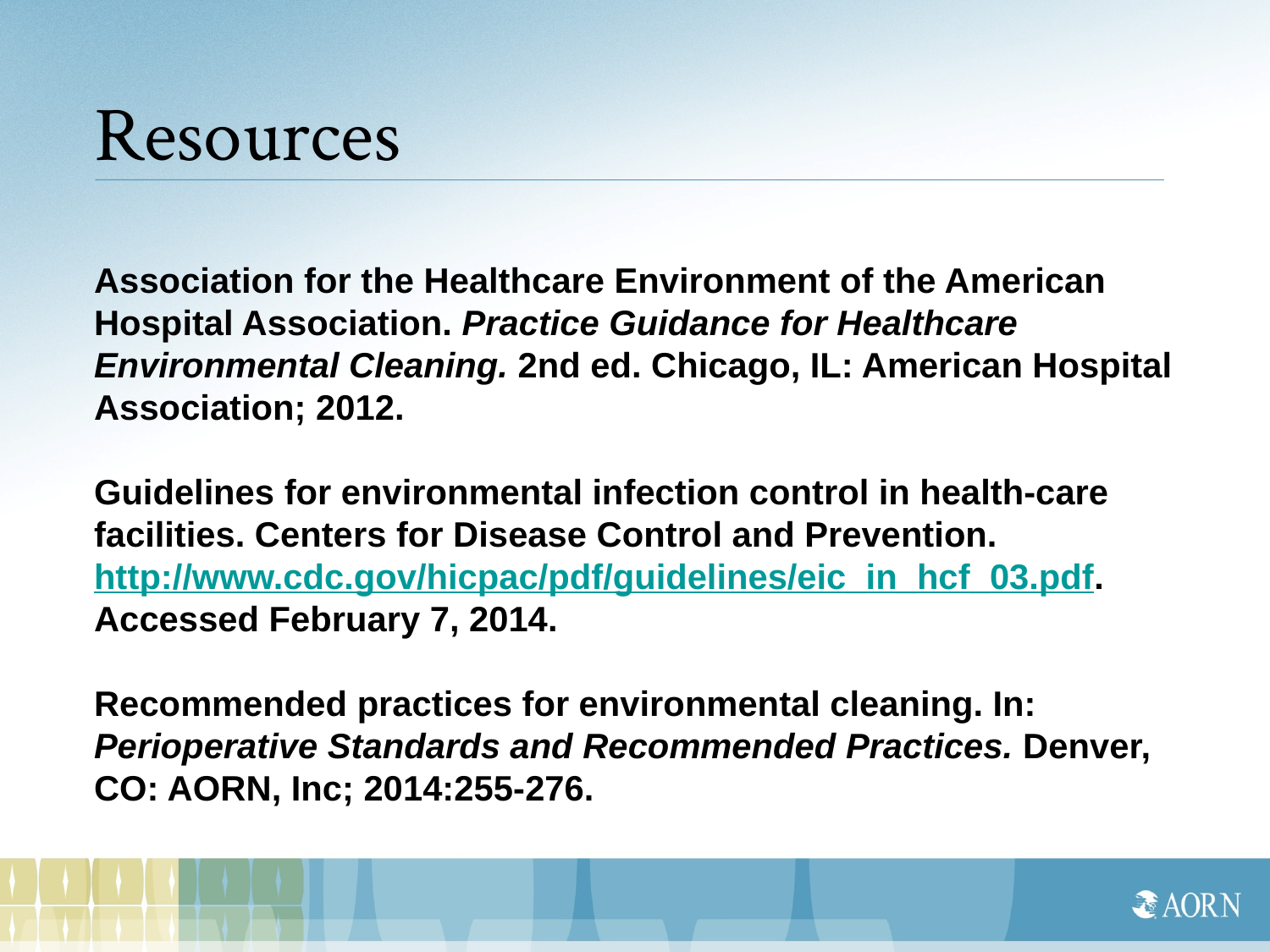

# Resources

Association for the Healthcare Environment of the American Hospital Association. Practice Guidance for Healthcare Environmental Cleaning. 2nd ed. Chicago, IL: American Hospital Association; 2012.

Guidelines for environmental infection control in health-care facilities. Centers for Disease Control and Prevention. http://www.cdc.gov/hicpac/pdf/guidelines/eic_in_hcf_03.pdf. Accessed February 7, 2014.

Recommended practices for environmental cleaning. In: Perioperative Standards and Recommended Practices. Denver, CO: AORN, Inc; 2014:255-276.